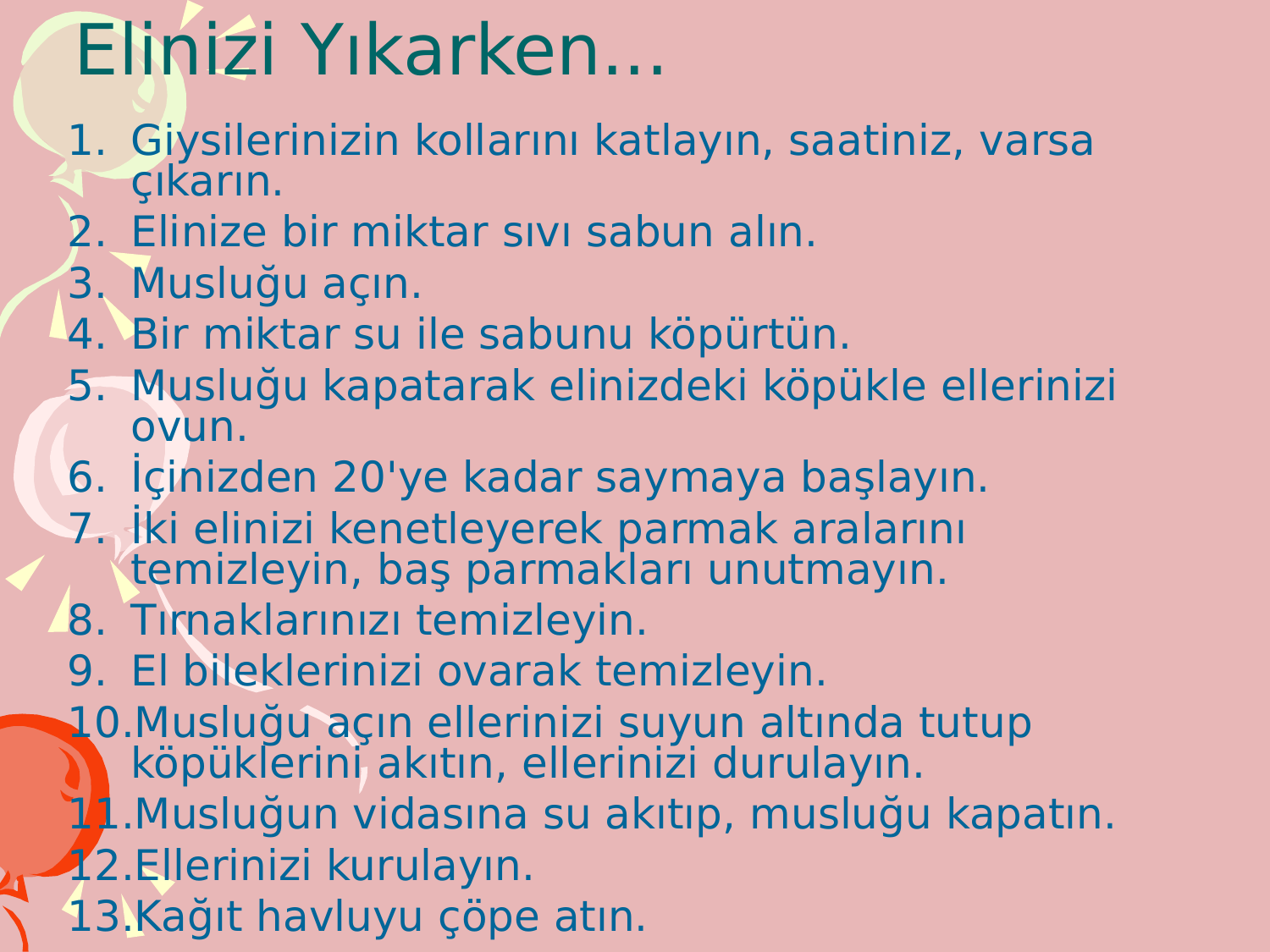

# Elinizi Yıkarken...
Giysilerinizin kollarını katlayın, saatiniz, varsa çıkarın.
Elinize bir miktar sıvı sabun alın.
Musluğu açın.
Bir miktar su ile sabunu köpürtün.
Musluğu kapatarak elinizdeki köpükle ellerinizi ovun.
İçinizden 20'ye kadar saymaya başlayın.
İki elinizi kenetleyerek parmak aralarını temizleyin, baş parmakları unutmayın.
Tırnaklarınızı temizleyin.
El bileklerinizi ovarak temizleyin.
Musluğu açın ellerinizi suyun altında tutup köpüklerini akıtın, ellerinizi durulayın.
Musluğun vidasına su akıtıp, musluğu kapatın.
Ellerinizi kurulayın.
Kağıt havluyu çöpe atın.